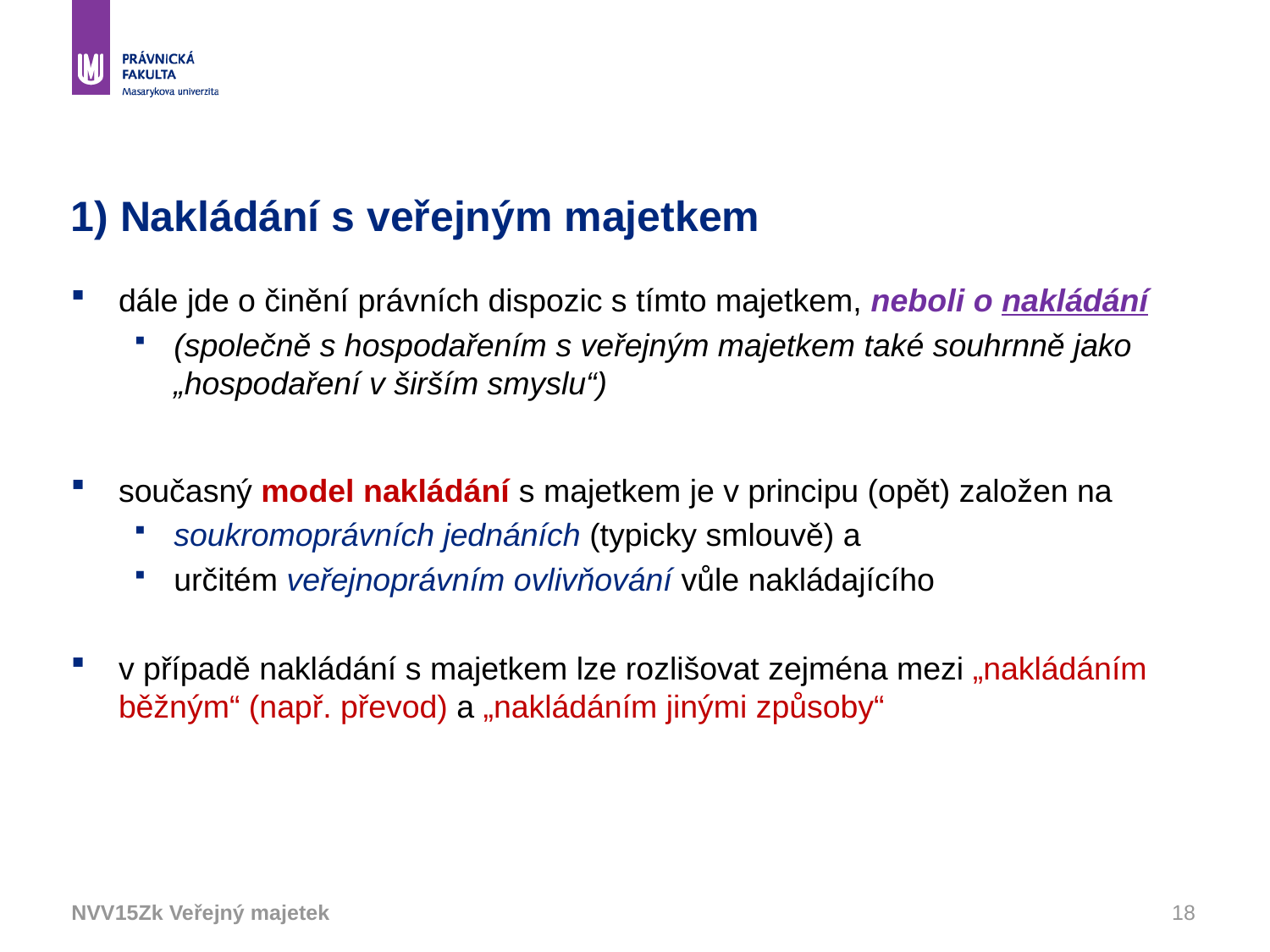

# 1) Nakládání s veřejným majetkem
dále jde o činění právních dispozic s tímto majetkem, neboli o nakládání
(společně s hospodařením s veřejným majetkem také souhrnně jako „hospodaření v širším smyslu“)

současný model nakládání s majetkem je v principu (opět) založen na
soukromoprávních jednáních (typicky smlouvě) a
určitém veřejnoprávním ovlivňování vůle nakládajícího

v případě nakládání s majetkem lze rozlišovat zejména mezi „nakládáním běžným“ (např. převod) a „nakládáním jinými způsoby“
NVV15Zk Veřejný majetek
18